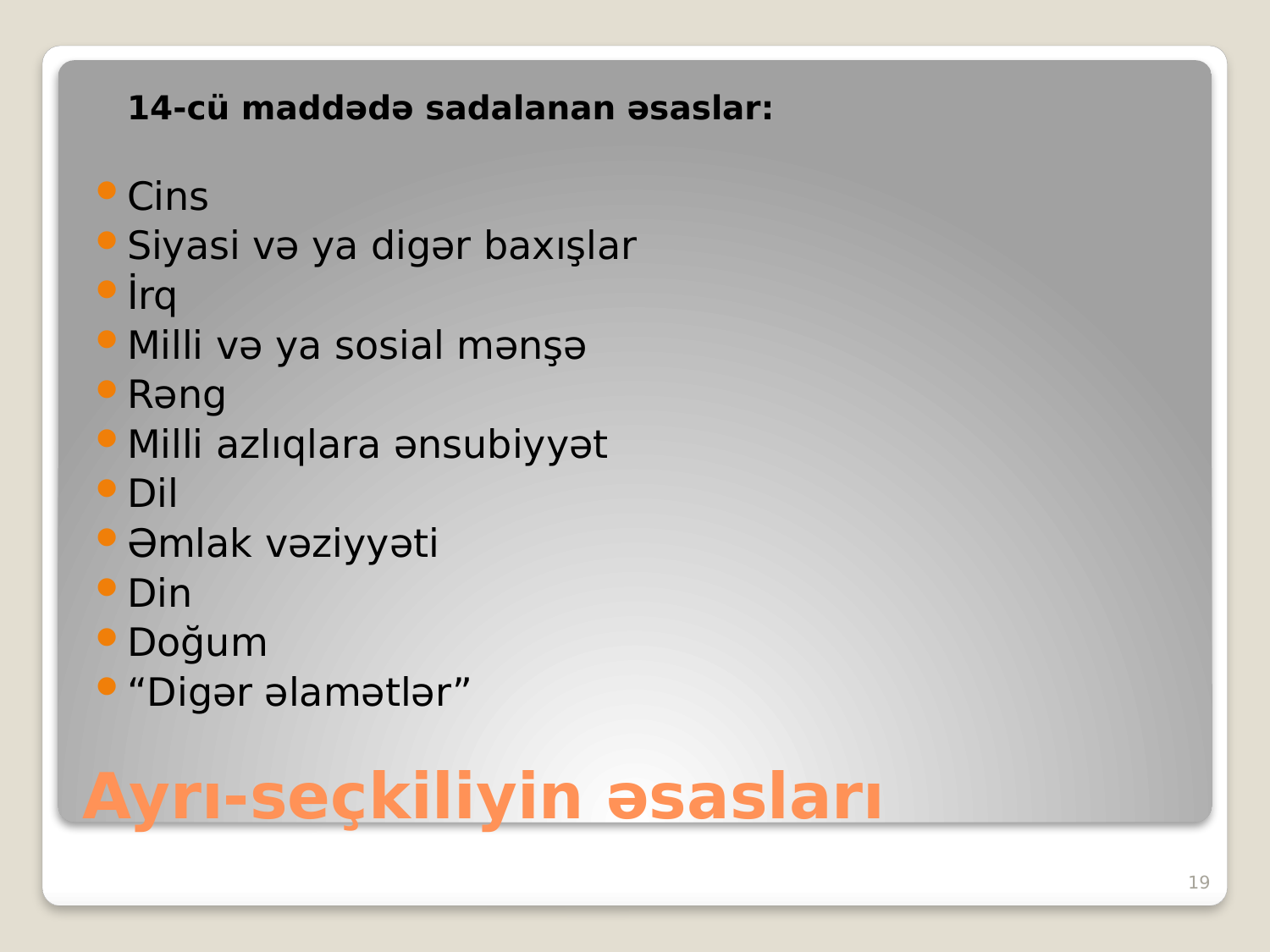

14-cü maddədə sadalanan əsaslar:

Cins
Siyasi və ya digər baxışlar
İrq
Milli və ya sosial mənşə
Rəng
Milli azlıqlara ənsubiyyət
Dil
Əmlak vəziyyəti
Din
Doğum
“Digər əlamətlər”

# Ayrı-seçkiliyin əsasları
19